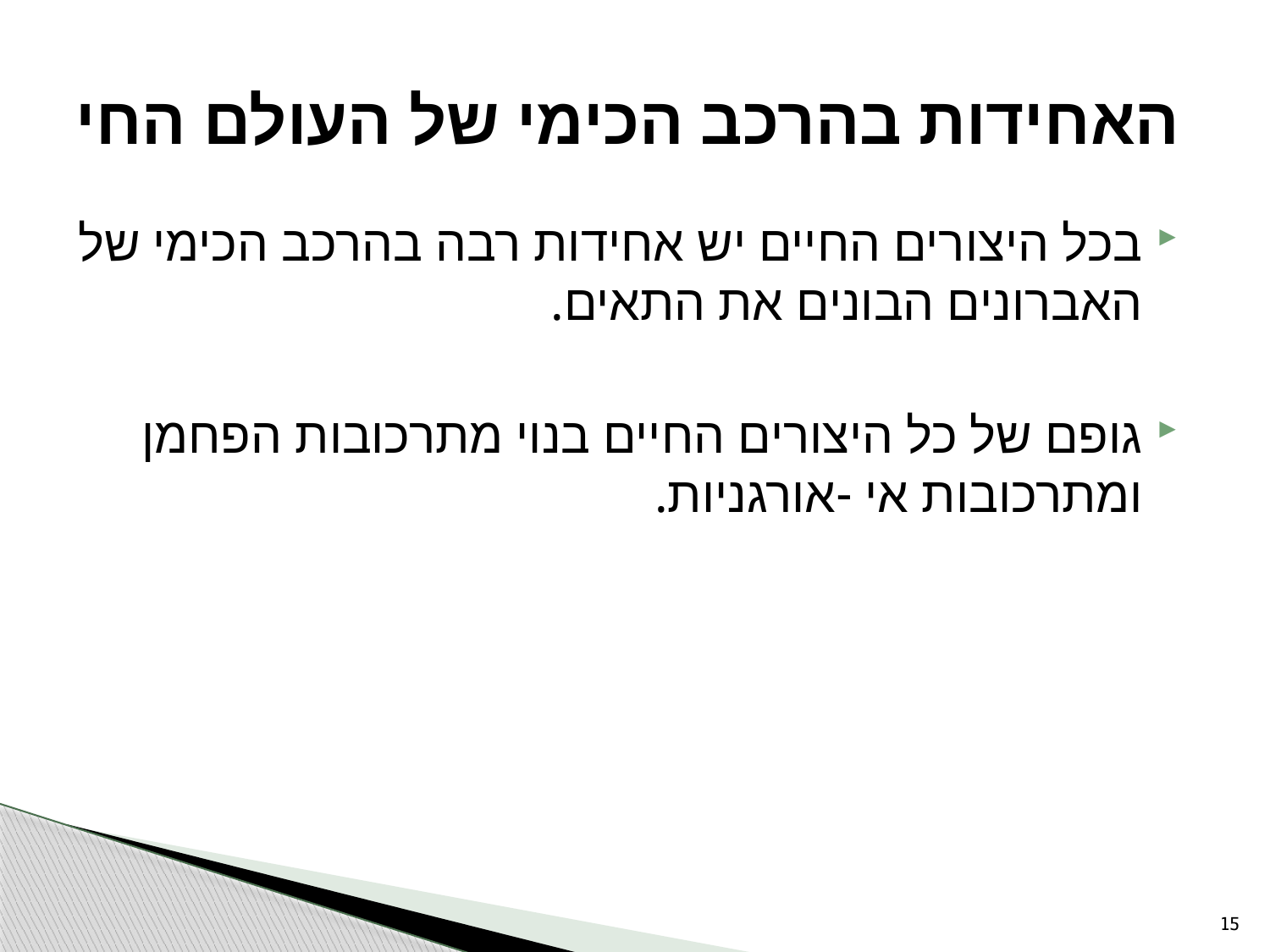

# האחידות בהרכב הכימי של העולם החי
בכל היצורים החיים יש אחידות רבה בהרכב הכימי של האברונים הבונים את התאים.

גופם של כל היצורים החיים בנוי מתרכובות הפחמן ומתרכובות אי -אורגניות.
15